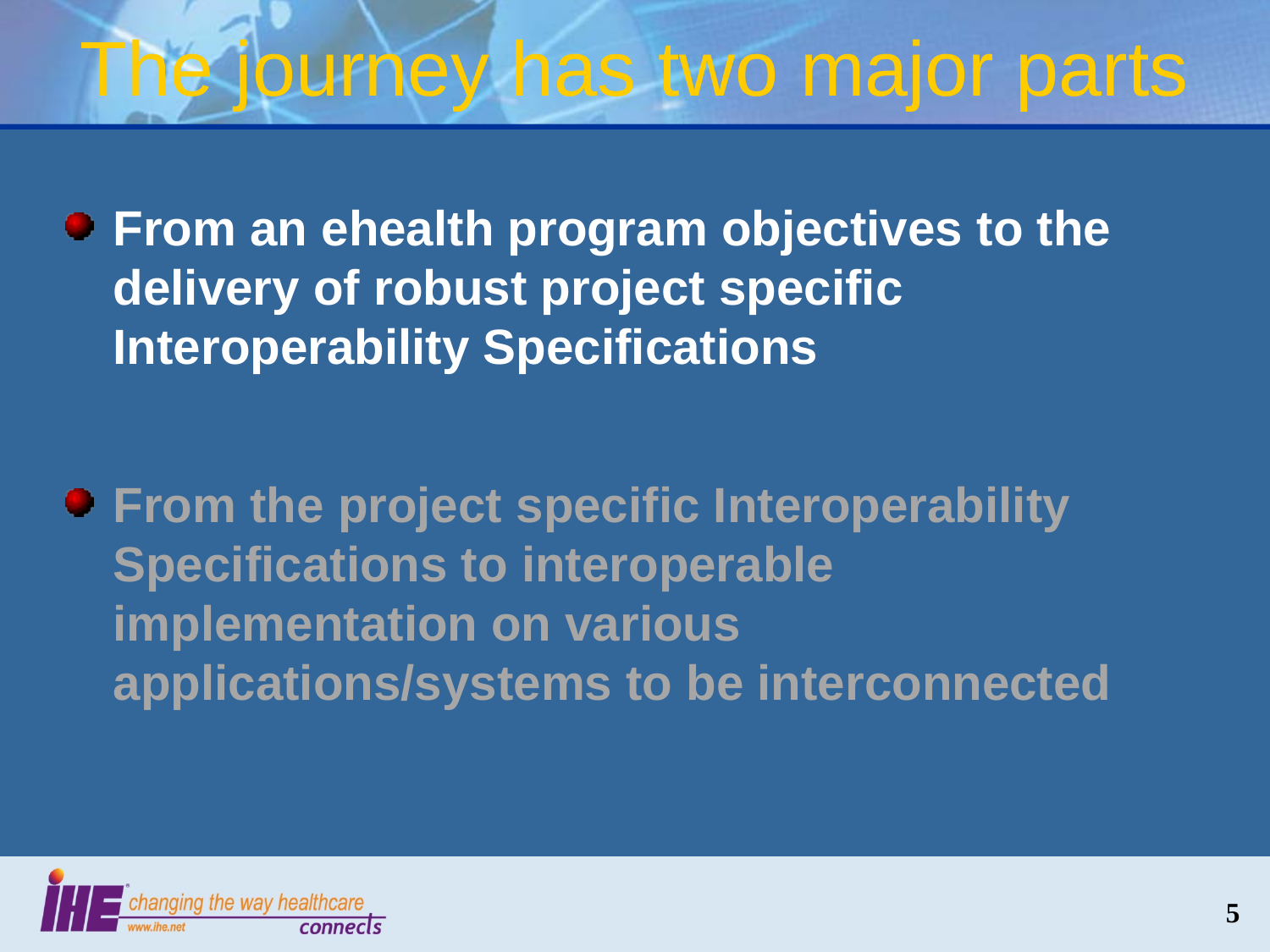

# The journey has two major parts
From an ehealth program objectives to the delivery of robust project specific Interoperability Specifications

From the project specific Interoperability Specifications to interoperable implementation on various applications/systems to be interconnected

5